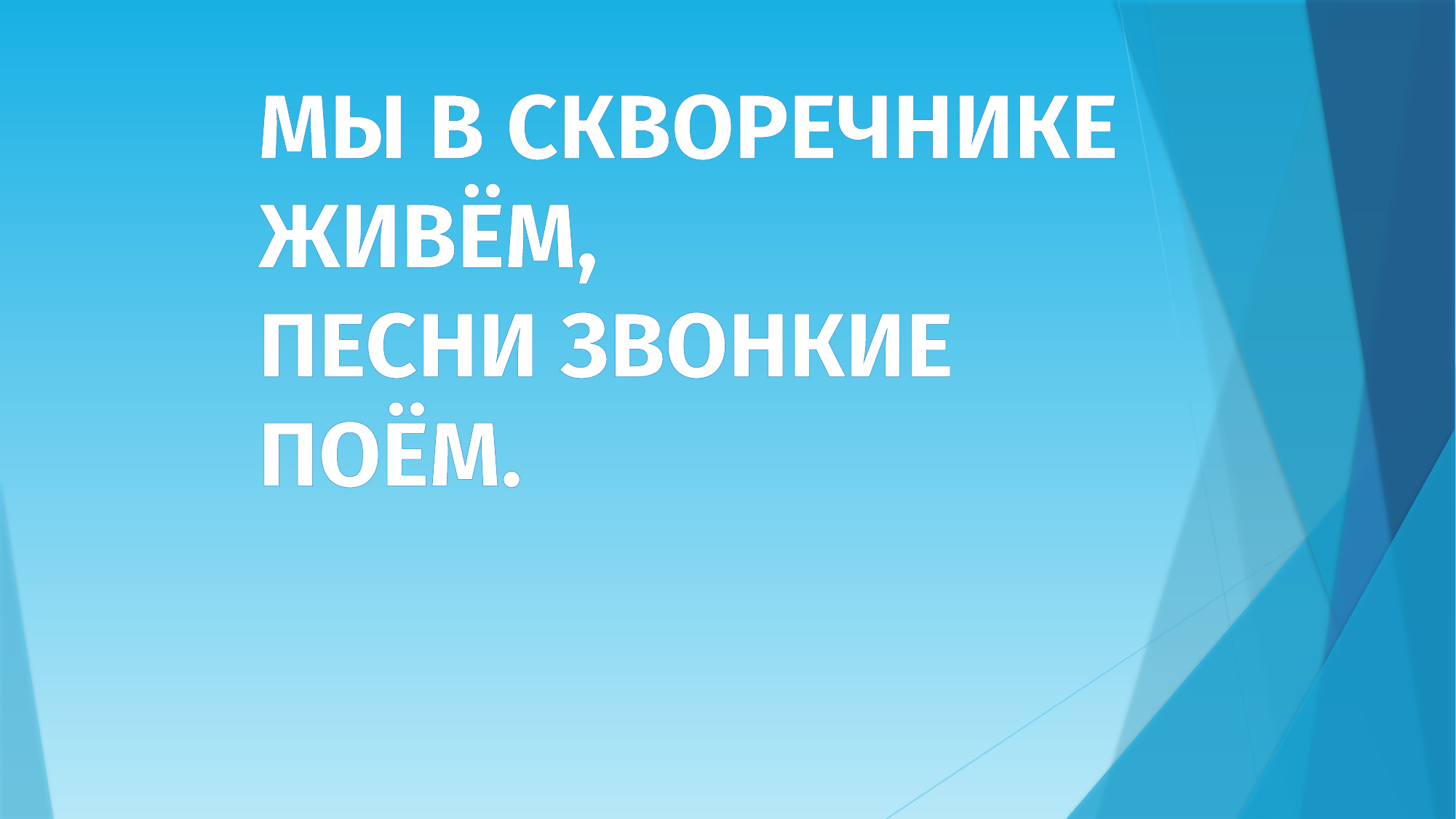

# МЫ В СКВОРЕЧНИКЕ ЖИВЁМ, ПЕСНИ ЗВОНКИЕ ПОЁМ.